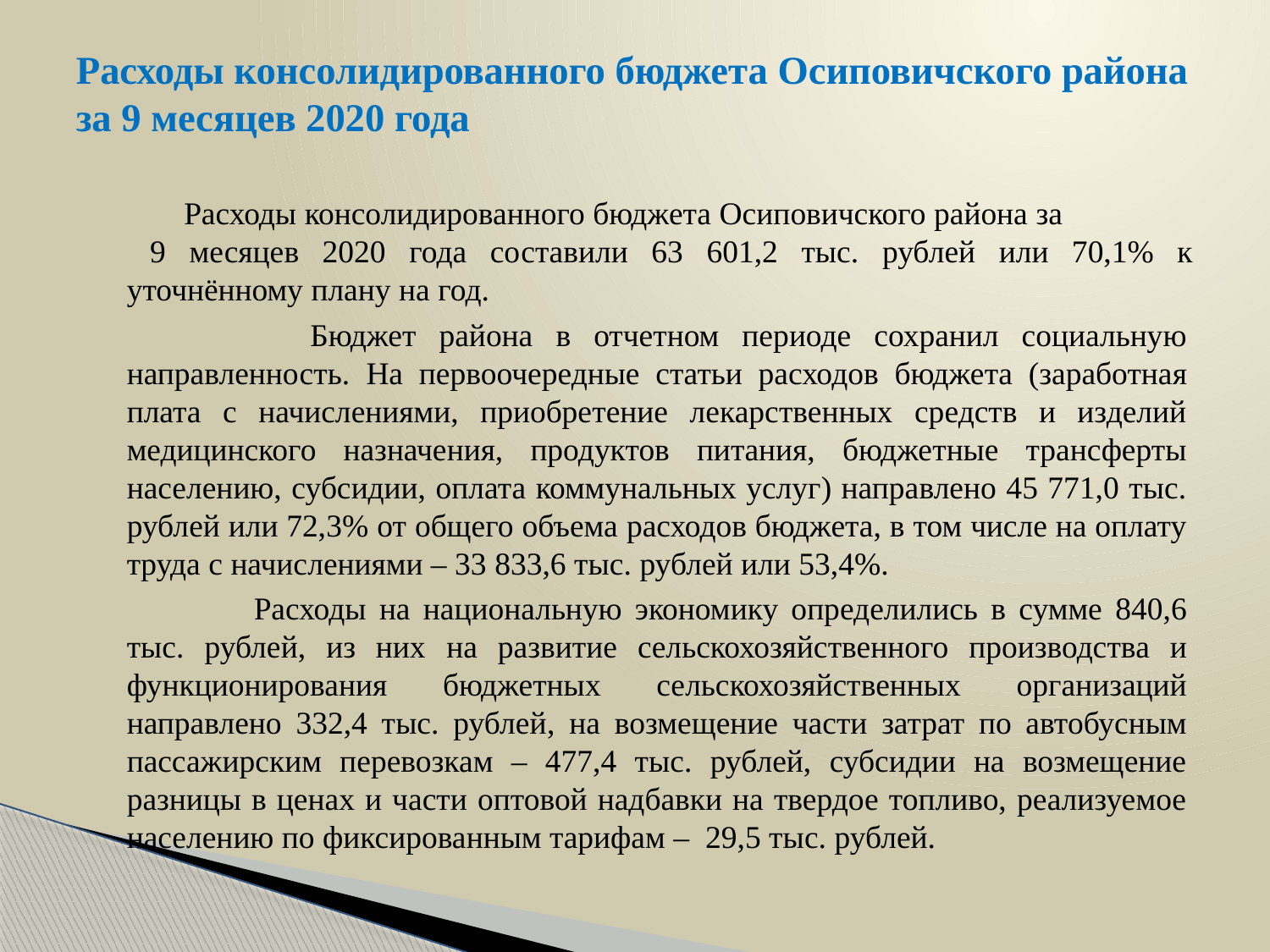

# Расходы консолидированного бюджета Осиповичского района за 9 месяцев 2020 года

        Расходы консолидированного бюджета Осиповичского района за                  9 месяцев 2020 года составили 63 601,2 тыс. рублей или 70,1% к уточнённому плану на год.
        Бюджет района в отчетном периоде сохранил социальную направленность. На первоочередные статьи расходов бюджета (заработная плата с начислениями, приобретение лекарственных средств и изделий медицинского назначения, продуктов питания, бюджетные трансферты населению, субсидии, оплата коммунальных услуг) направлено 45 771,0 тыс. рублей или 72,3% от общего объема расходов бюджета, в том числе на оплату труда с начислениями – 33 833,6 тыс. рублей или 53,4%.
	Расходы на национальную экономику определились в сумме 840,6 тыс. рублей, из них на развитие сельскохозяйственного производства и функционирования бюджетных сельскохозяйственных организаций направлено 332,4 тыс. рублей, на возмещение части затрат по автобусным пассажирским перевозкам – 477,4 тыс. рублей, субсидии на возмещение разницы в ценах и части оптовой надбавки на твердое топливо, реализуемое населению по фиксированным тарифам –  29,5 тыс. рублей.